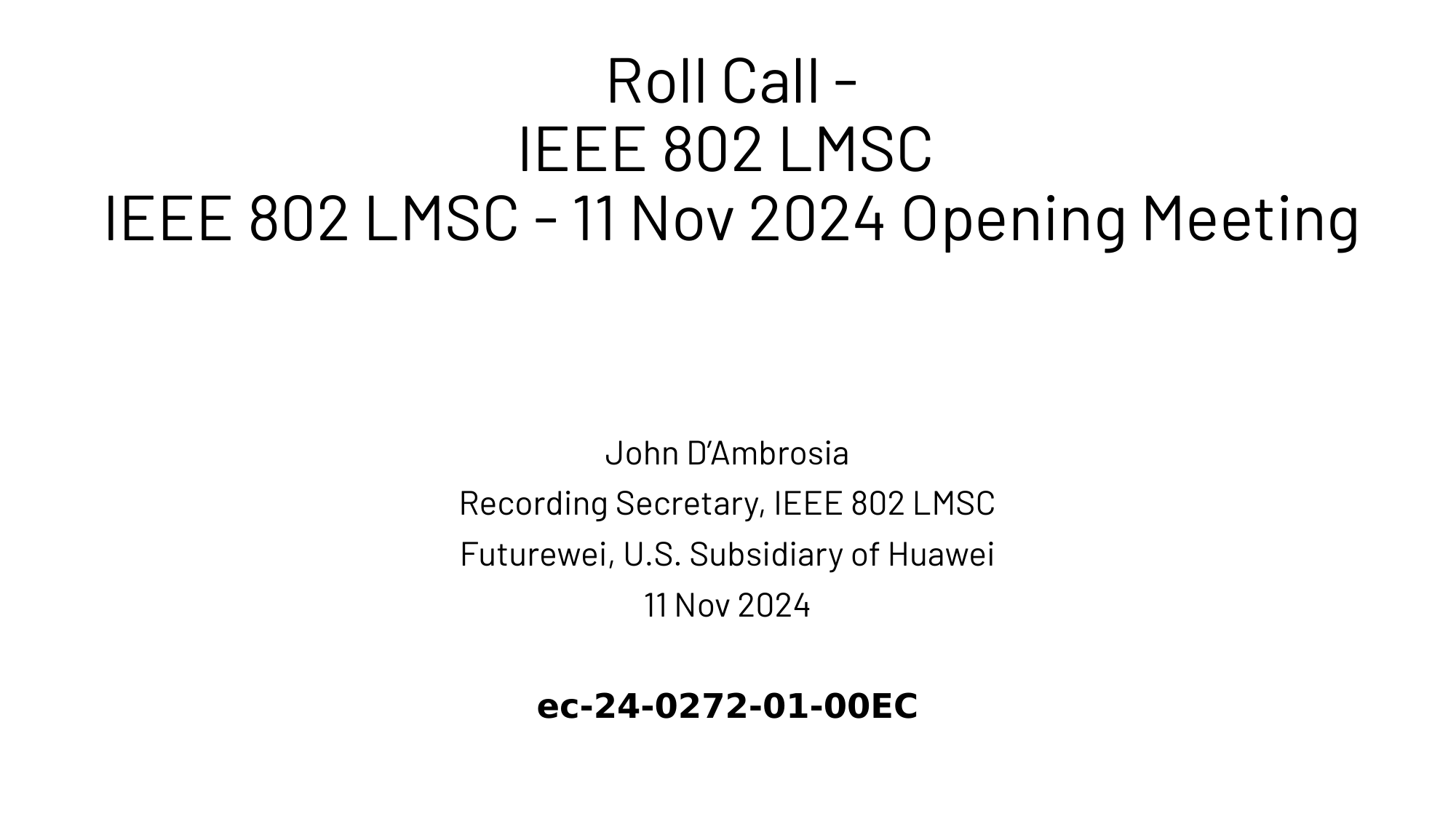

# Roll Call - IEEE 802 LMSC IEEE 802 LMSC - 11 Nov 2024 Opening Meeting
John D’Ambrosia
Recording Secretary, IEEE 802 LMSC
Futurewei, U.S. Subsidiary of Huawei
11 Nov 2024

ec-24-0272-01-00EC